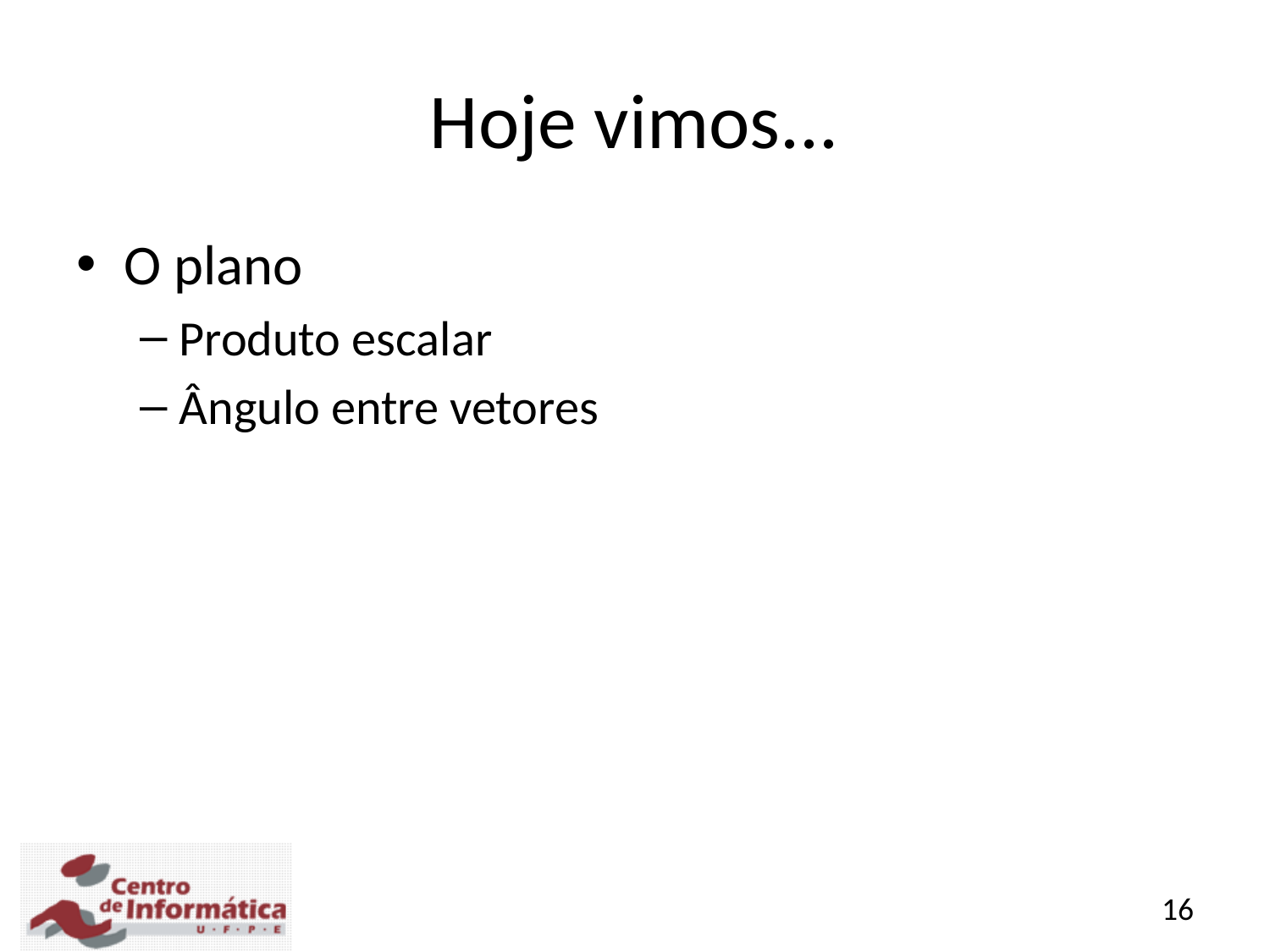

# Hoje vimos...
O plano
Produto escalar
Ângulo entre vetores
16